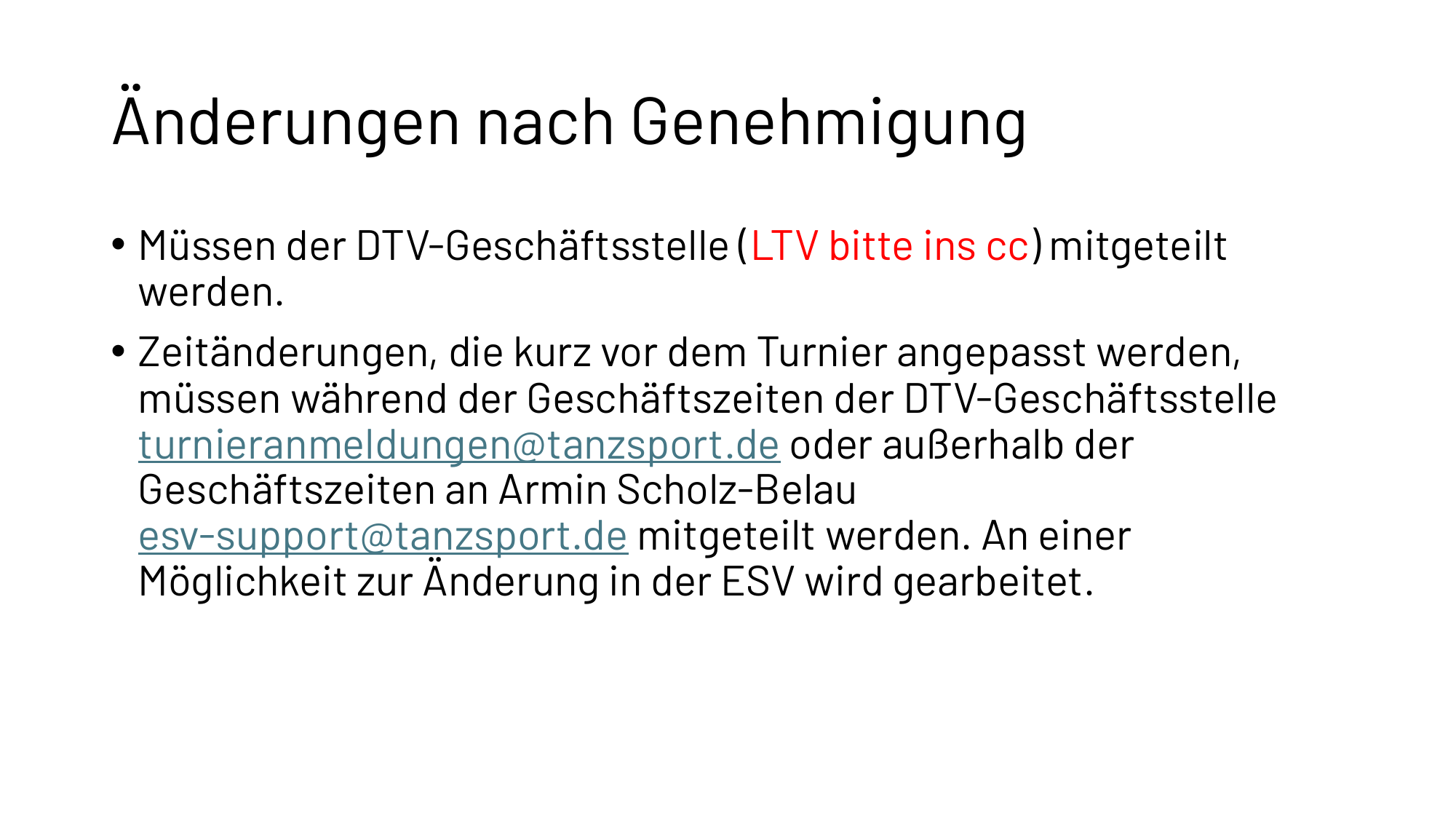

# Änderungen nach Genehmigung
Müssen der DTV-Geschäftsstelle (LTV bitte ins cc) mitgeteilt werden.
Zeitänderungen, die kurz vor dem Turnier angepasst werden, müssen während der Geschäftszeiten der DTV-Geschäftsstelle turnieranmeldungen@tanzsport.de oder außerhalb der Geschäftszeiten an Armin Scholz-Belau esv-support@tanzsport.de mitgeteilt werden. An einer Möglichkeit zur Änderung in der ESV wird gearbeitet.